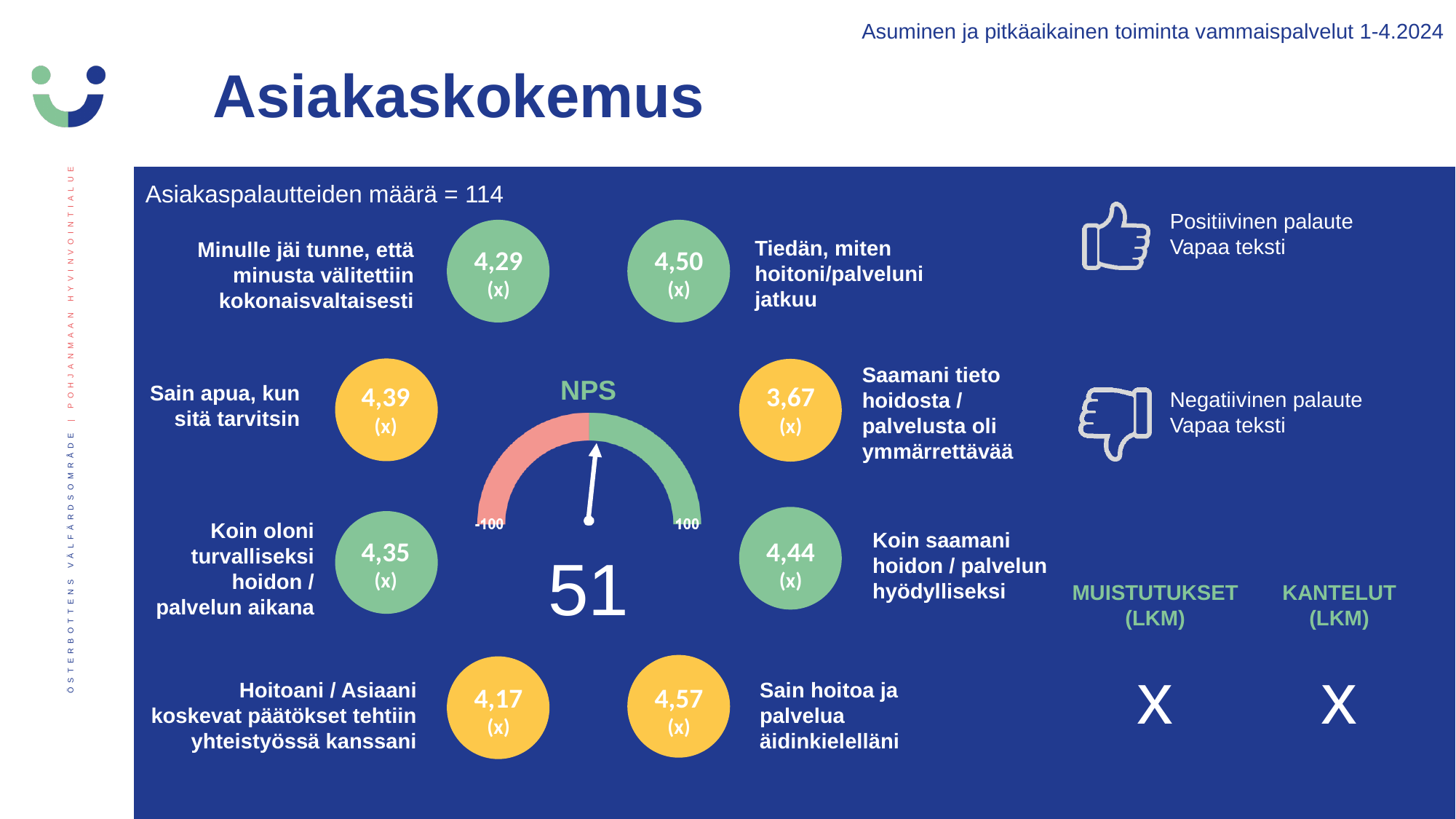

Asuminen ja pitkäaikainen toiminta vammaispalvelut 1-4.2024
Asiakaskokemus
Asiakaspalautteiden määrä = 114
Positiivinen palaute
Vapaa teksti

Negatiivinen palaute
Vapaa teksti
Tiedän, miten hoitoni/palveluni jatkuu
Minulle jäi tunne, että minusta välitettiin kokonaisvaltaisesti
4,29
(x)
4,50
(x)
Saamani tieto hoidosta / palvelusta oli ymmärrettävää
4,39
(x)
3,67
(x)
Sain apua, kun sitä tarvitsin
Koin oloni turvalliseksi hoidon / palvelun aikana
Koin saamani hoidon / palvelun hyödylliseksi
4,35
(x)
4,44
(x)
51
MUISTUTUKSET (LKM)
KANTELUT (LKM)
x
x
Hoitoani / Asiaani koskevat päätökset tehtiin yhteistyössä kanssani
Sain hoitoa ja palvelua äidinkielelläni
4,57
(x)
4,17
(x)